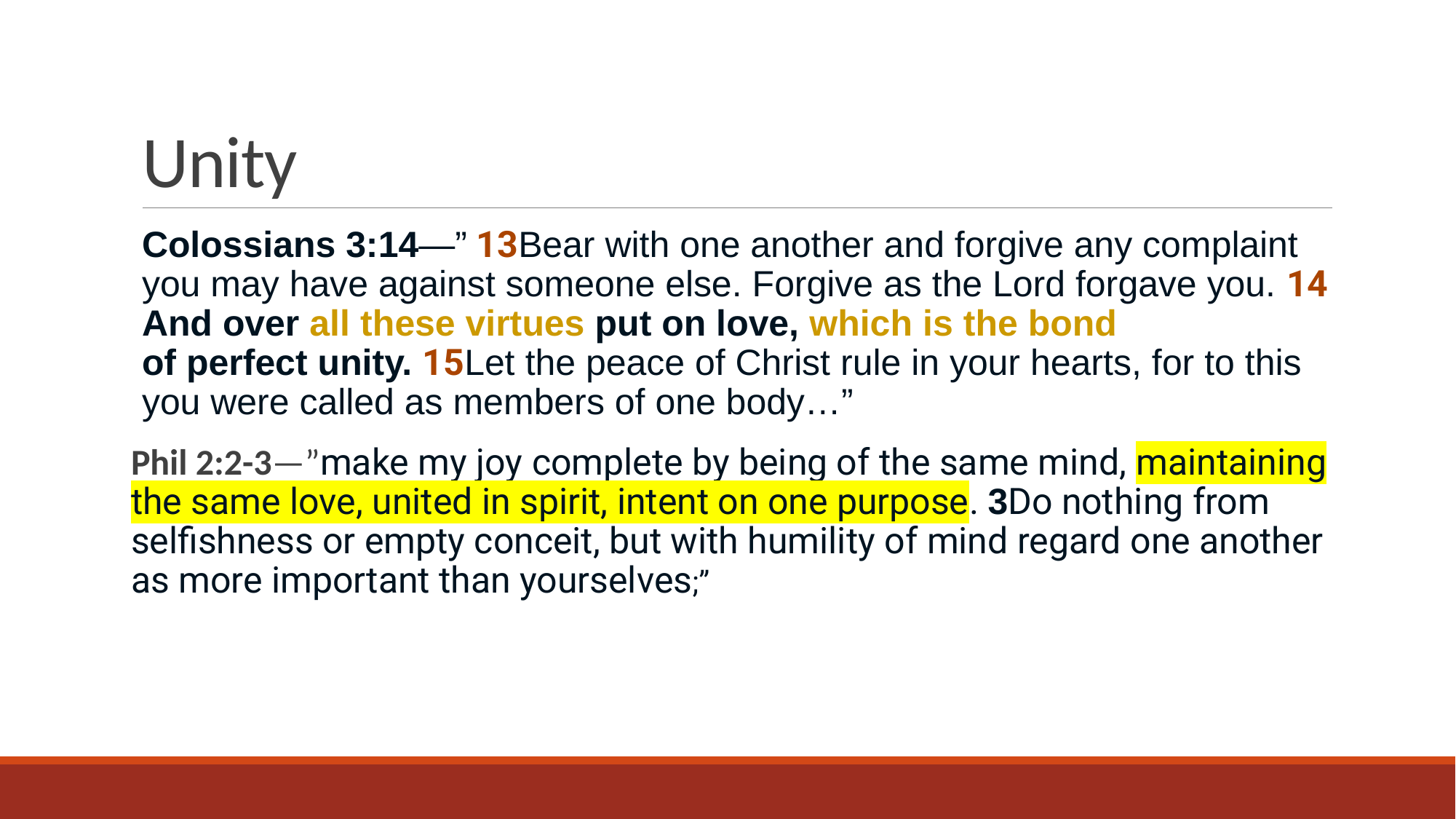

# Unity
Colossians 3:14—” 13Bear with one another and forgive any complaint you may have against someone else. Forgive as the Lord forgave you. 14And over all these virtues put on love, which is the bond of perfect unity. 15Let the peace of Christ rule in your hearts, for to this you were called as members of one body…”
Phil 2:2-3—”make my joy complete by being of the same mind, maintaining the same love, united in spirit, intent on one purpose. 3Do nothing from selfishness or empty conceit, but with humility of mind regard one another as more important than yourselves;”